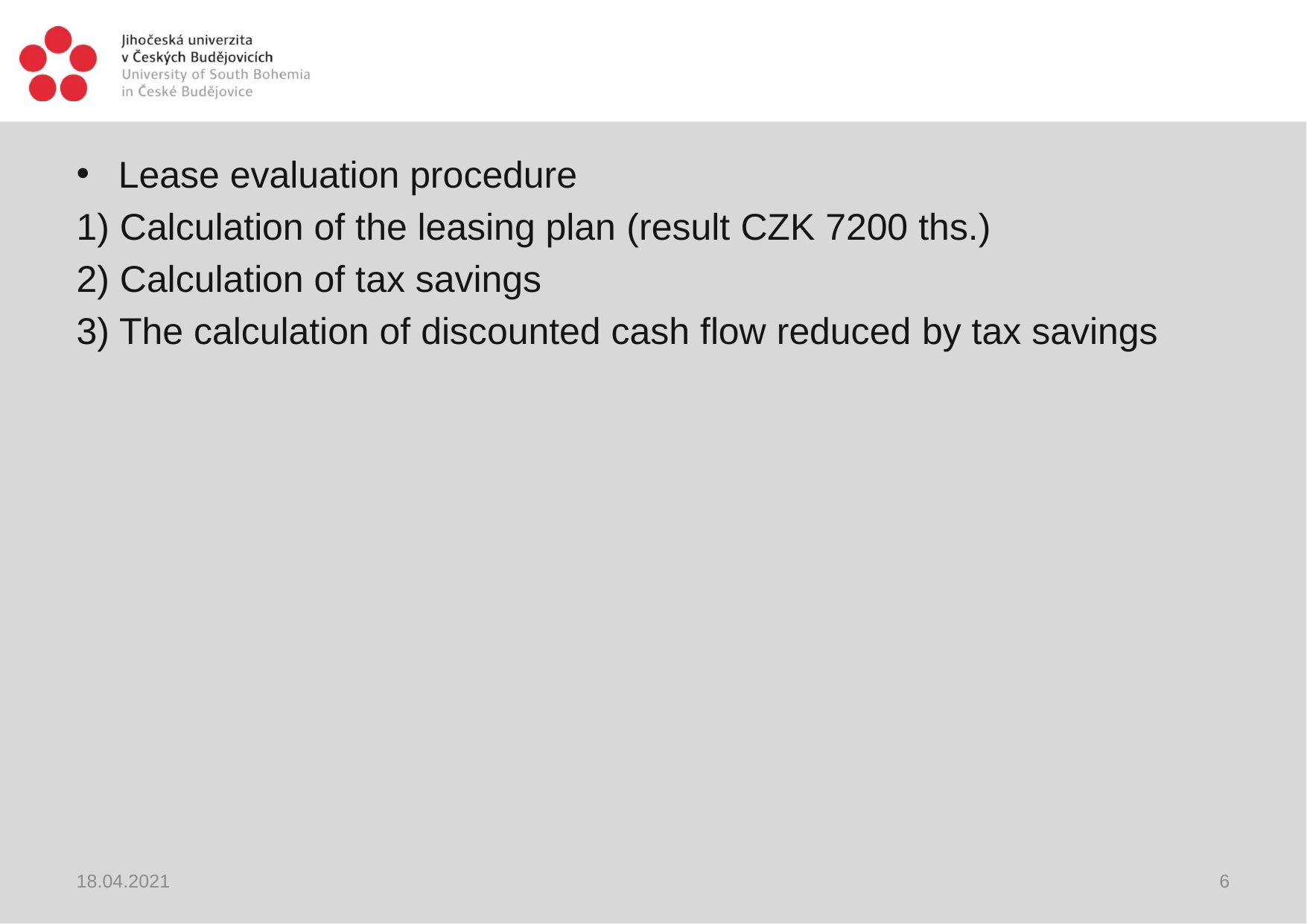

#
Lease evaluation procedure
1) Calculation of the leasing plan (result CZK 7200 ths.)
2) Calculation of tax savings
3) The calculation of discounted cash flow reduced by tax savings

18.04.2021
6